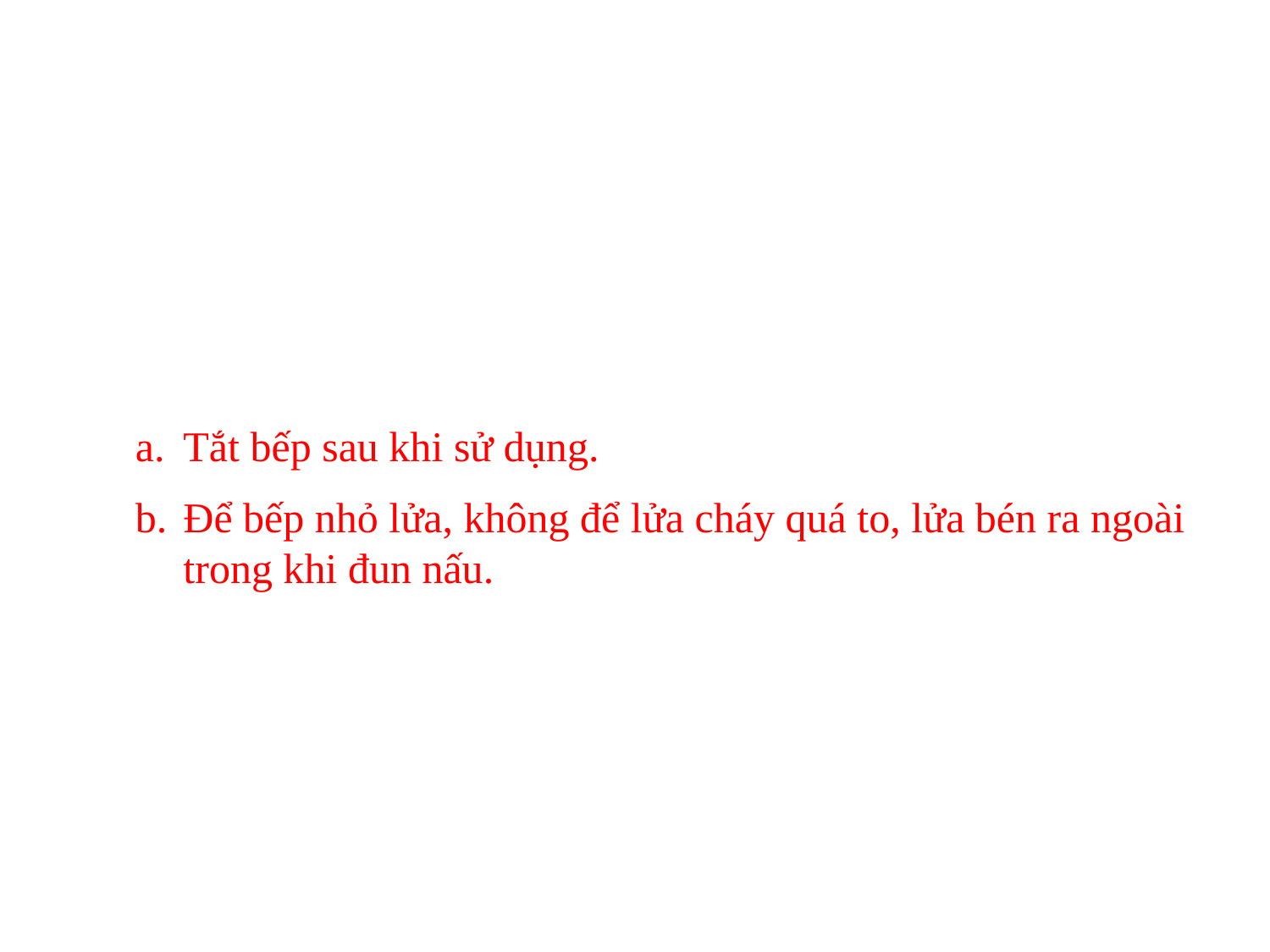

Tắt bếp sau khi sử dụng.
Để bếp nhỏ lửa, không để lửa cháy quá to, lửa bén ra ngoài trong khi đun nấu.